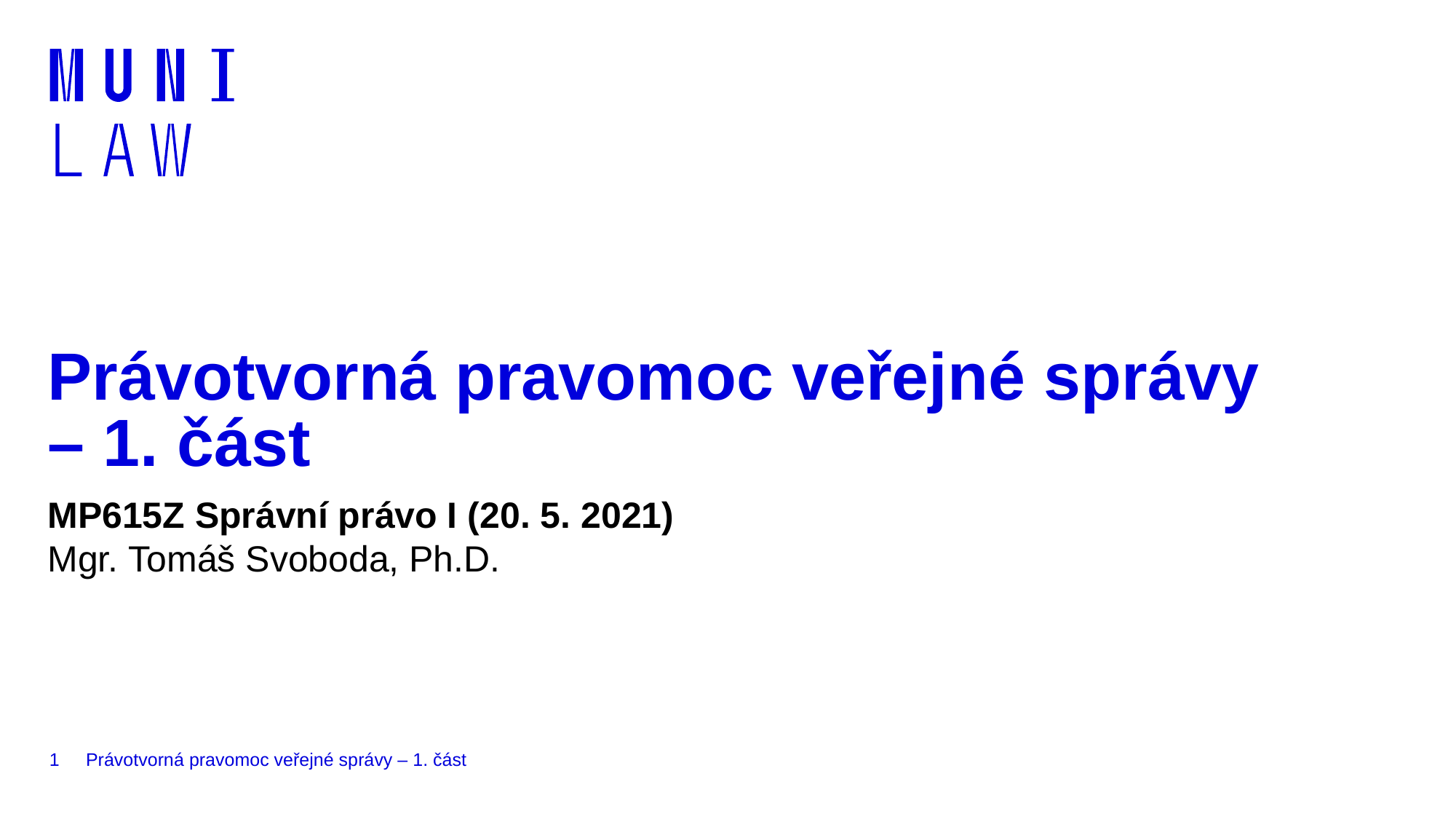

# Právotvorná pravomoc veřejné správy      – 1. část
MP615Z Správní právo I (20. 5. 2021)
Mgr. Tomáš Svoboda, Ph.D.
1
Právotvorná pravomoc veřejné správy – 1. část